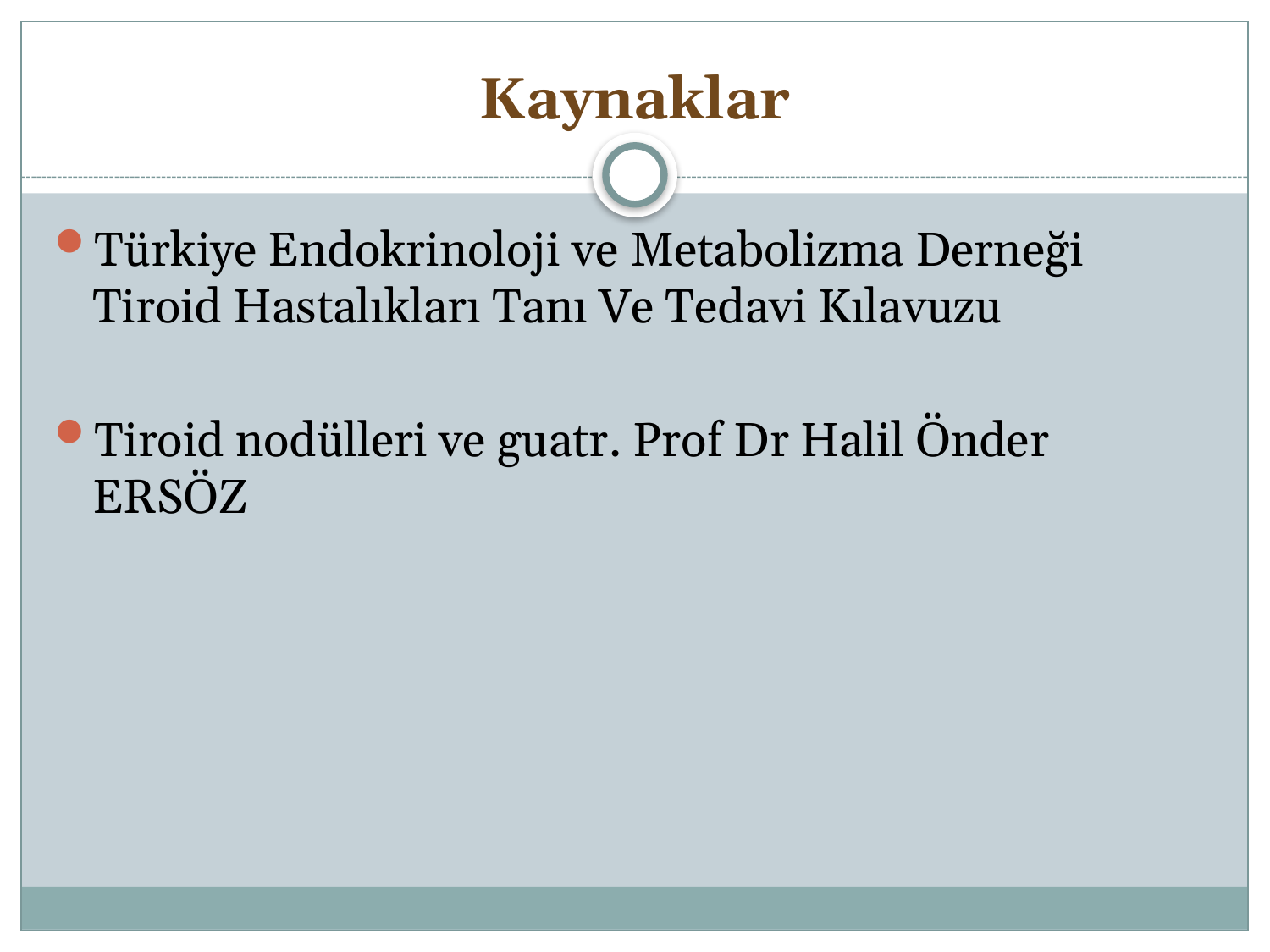

# Kaynaklar
Türkiye Endokrinoloji ve Metabolizma Derneği Tiroid Hastalıkları Tanı Ve Tedavi Kılavuzu

Tiroid nodülleri ve guatr. Prof Dr Halil Önder ERSÖZ